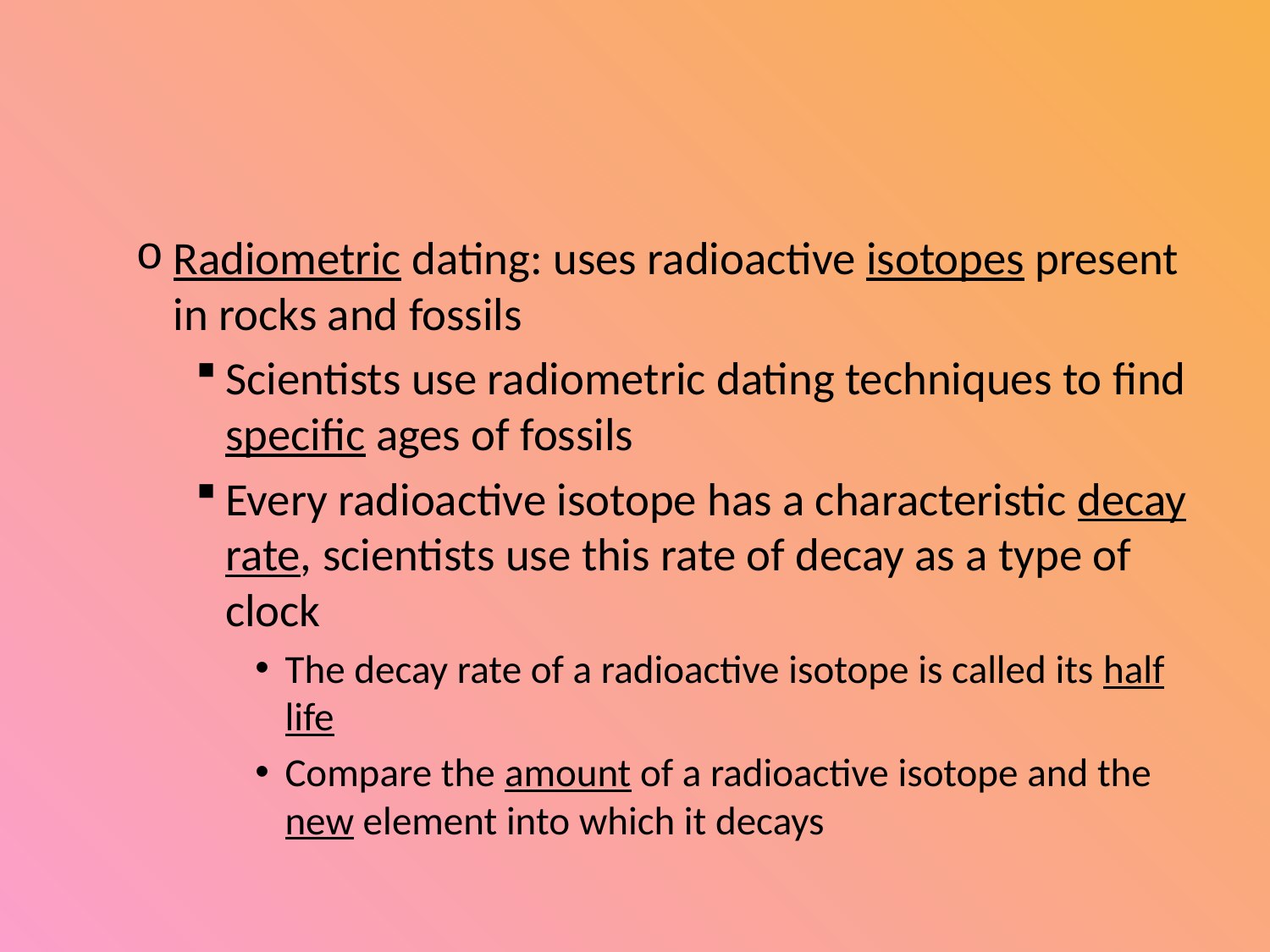

#
Radiometric dating: uses radioactive isotopes present in rocks and fossils
Scientists use radiometric dating techniques to find specific ages of fossils
Every radioactive isotope has a characteristic decay rate, scientists use this rate of decay as a type of clock
The decay rate of a radioactive isotope is called its half life
Compare the amount of a radioactive isotope and the new element into which it decays